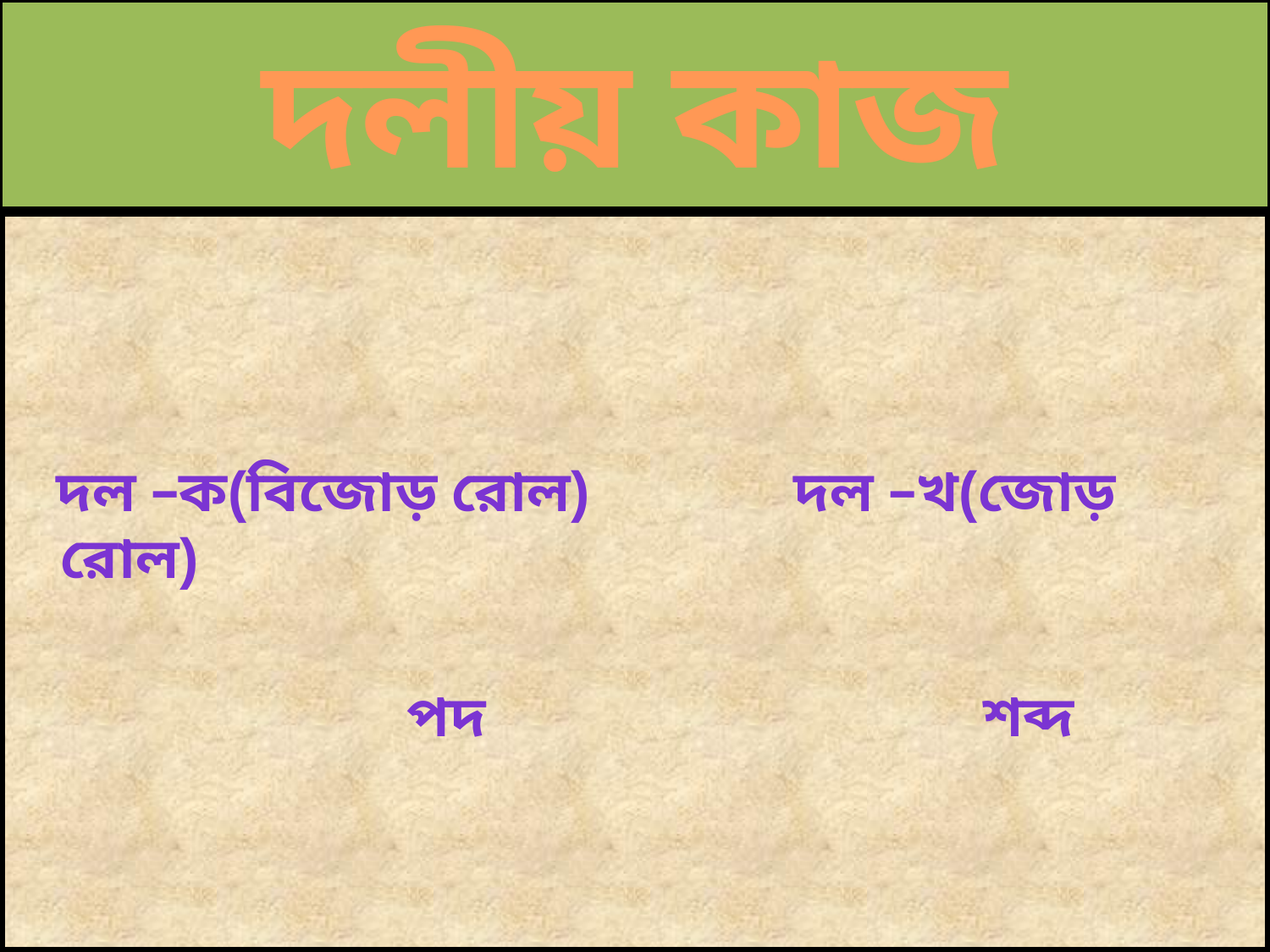

# দলীয় কাজ

   দল –ক(বিজোড় রোল)             দল –খ(জোড় রোল)

                           পদ                                  শব্দ